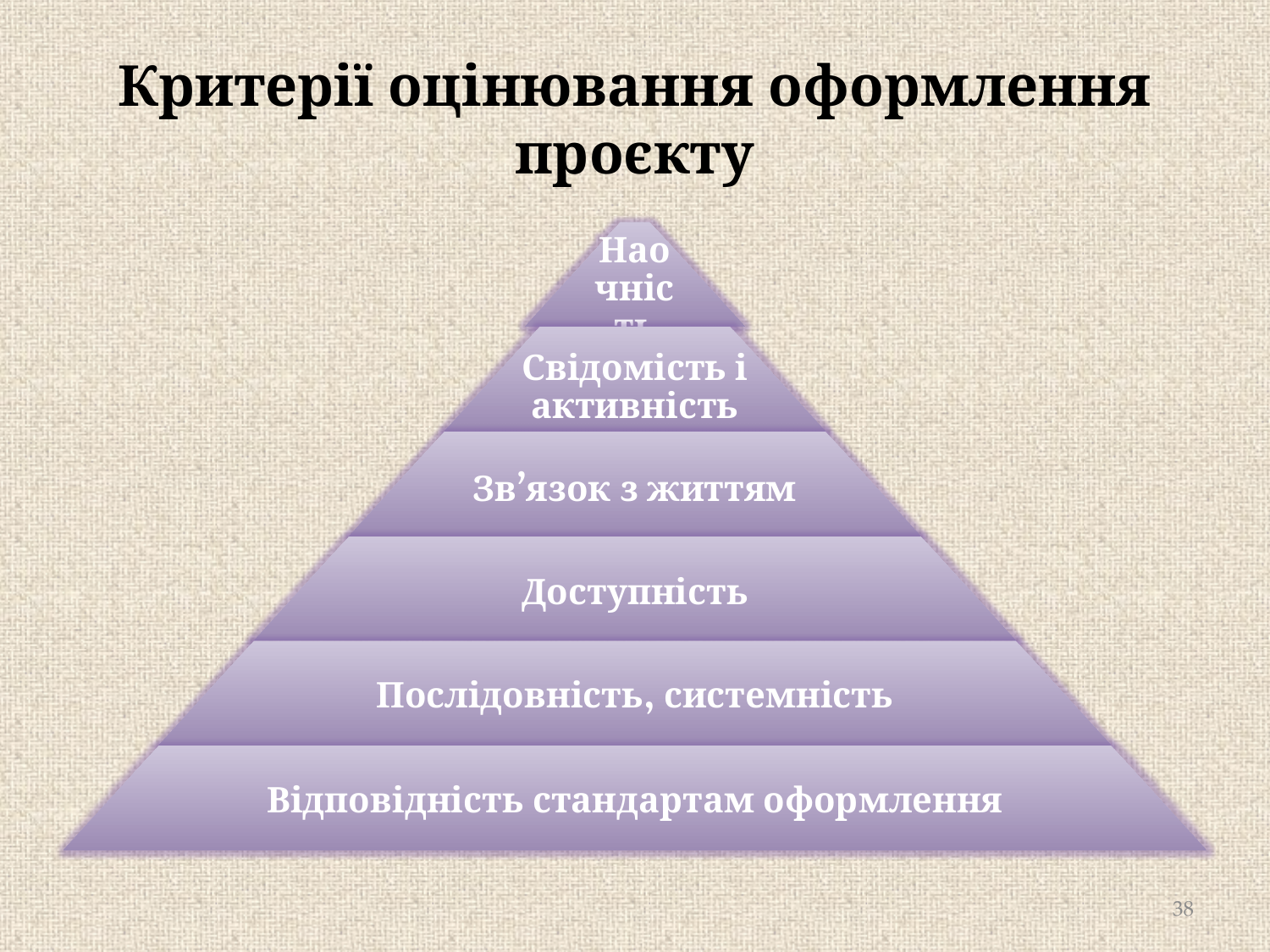

# Критерії оцінювання оформлення проєкту
Наочність
Свідомість і активність
Зв’язок з життям
Доступність
Послідовність, системність
Відповідність стандартам оформлення
38